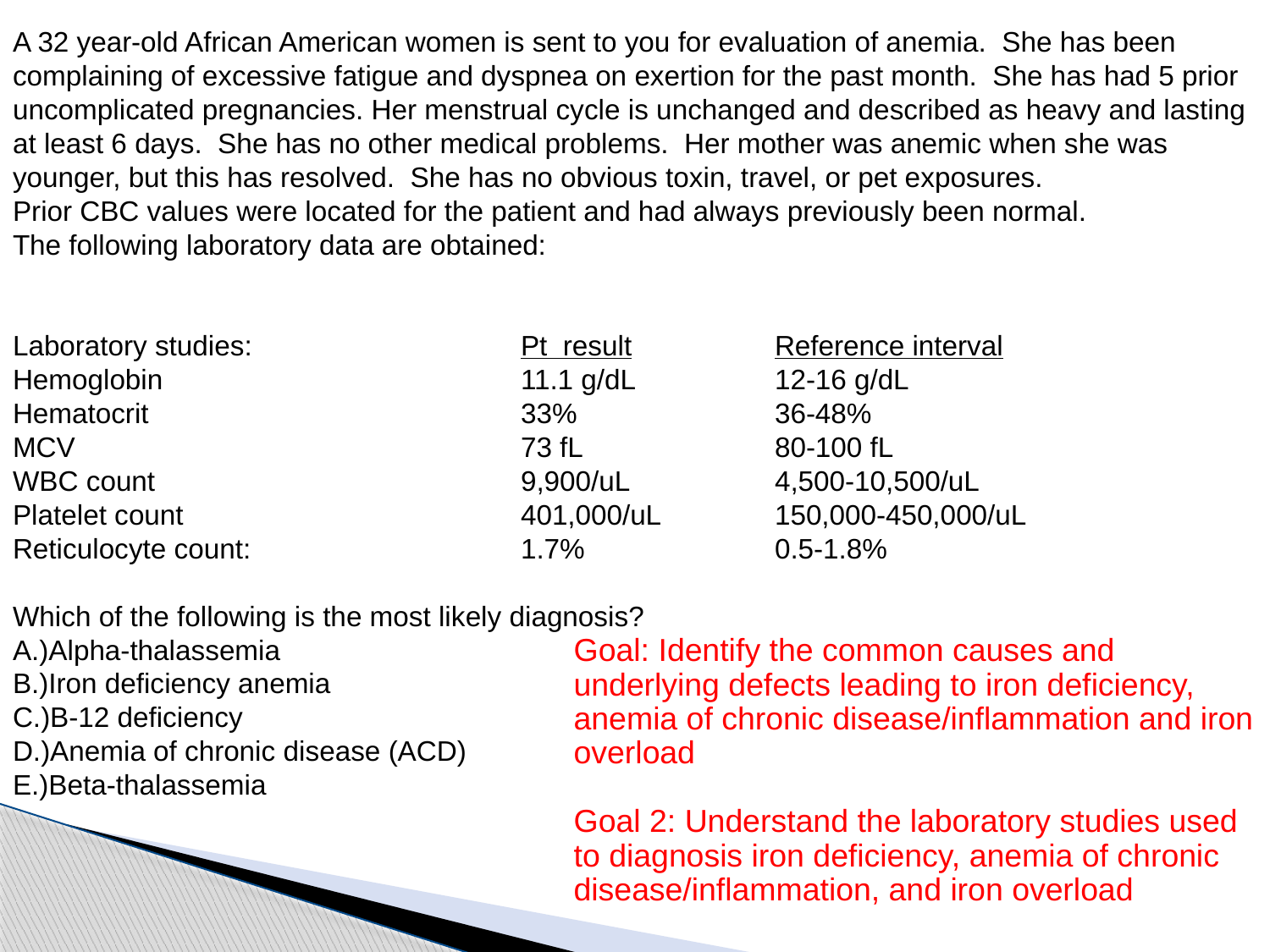

A 32 year-old African American women is sent to you for evaluation of anemia.  She has been complaining of excessive fatigue and dyspnea on exertion for the past month.  She has had 5 prior uncomplicated pregnancies. Her menstrual cycle is unchanged and described as heavy and lasting at least 6 days.  She has no other medical problems.  Her mother was anemic when she was younger, but this has resolved.  She has no obvious toxin, travel, or pet exposures.
Prior CBC values were located for the patient and had always previously been normal.
The following laboratory data are obtained:

Laboratory studies:			Pt  result		Reference interval
Hemoglobin			11.1 g/dL		12-16 g/dL
Hematocrit			33%		36-48%
MCV				73 fL		80-100 fL
WBC count			9,900/uL		4,500-10,500/uL
Platelet count			401,000/uL	150,000-450,000/uL
Reticulocyte count:			1.7%		0.5-1.8%

Which of the following is the most likely diagnosis?
A.)Alpha-thalassemia
B.)Iron deficiency anemia
C.)B-12 deficiency
D.)Anemia of chronic disease (ACD)
E.)Beta-thalassemia
	Goal: Identify the common causes and underlying defects leading to iron deficiency, anemia of chronic disease/inflammation and iron overload

	Goal 2: Understand the laboratory studies used to diagnosis iron deficiency, anemia of chronic disease/inflammation, and iron overload